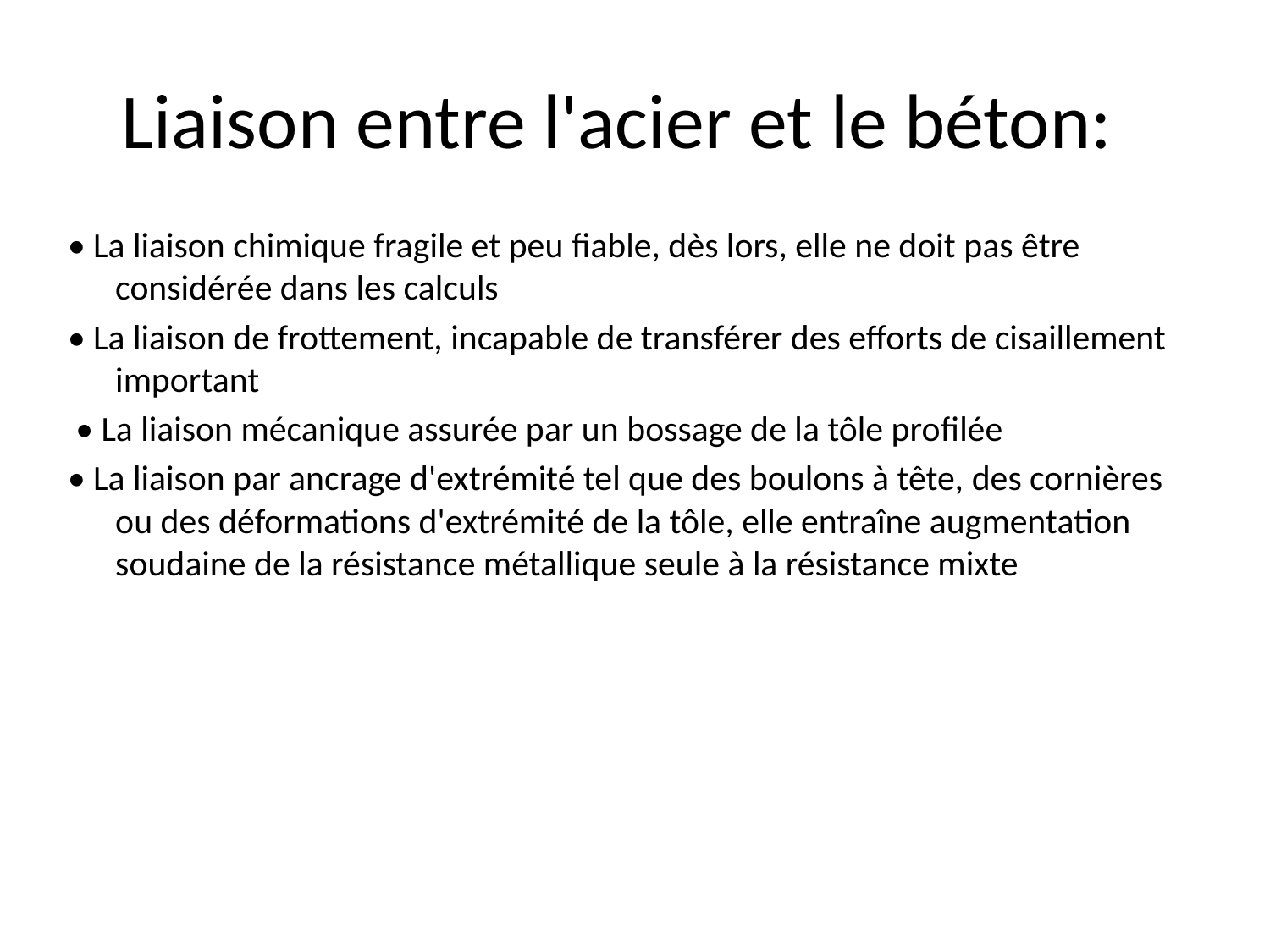

# Liaison entre l'acier et le béton:
• La liaison chimique fragile et peu fiable, dès lors, elle ne doit pas être considérée dans les calculs
• La liaison de frottement, incapable de transférer des efforts de cisaillement important
 • La liaison mécanique assurée par un bossage de la tôle profilée
• La liaison par ancrage d'extrémité tel que des boulons à tête, des cornières ou des déformations d'extrémité de la tôle, elle entraîne augmentation soudaine de la résistance métallique seule à la résistance mixte